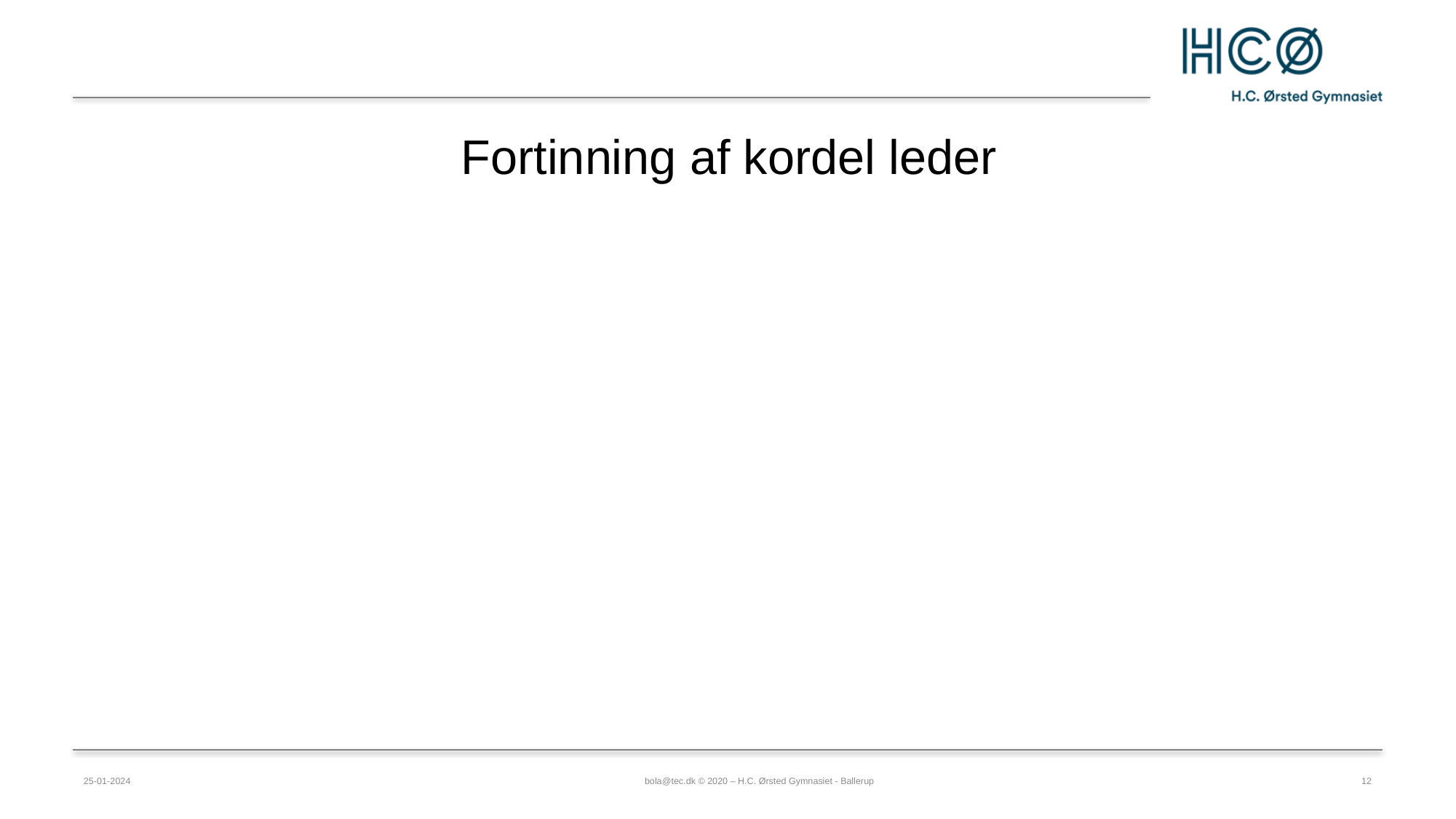

# Fortinning af kordel leder

25-01-2024
bola@tec.dk © 2020 – H.C. Ørsted Gymnasiet - Ballerup
12